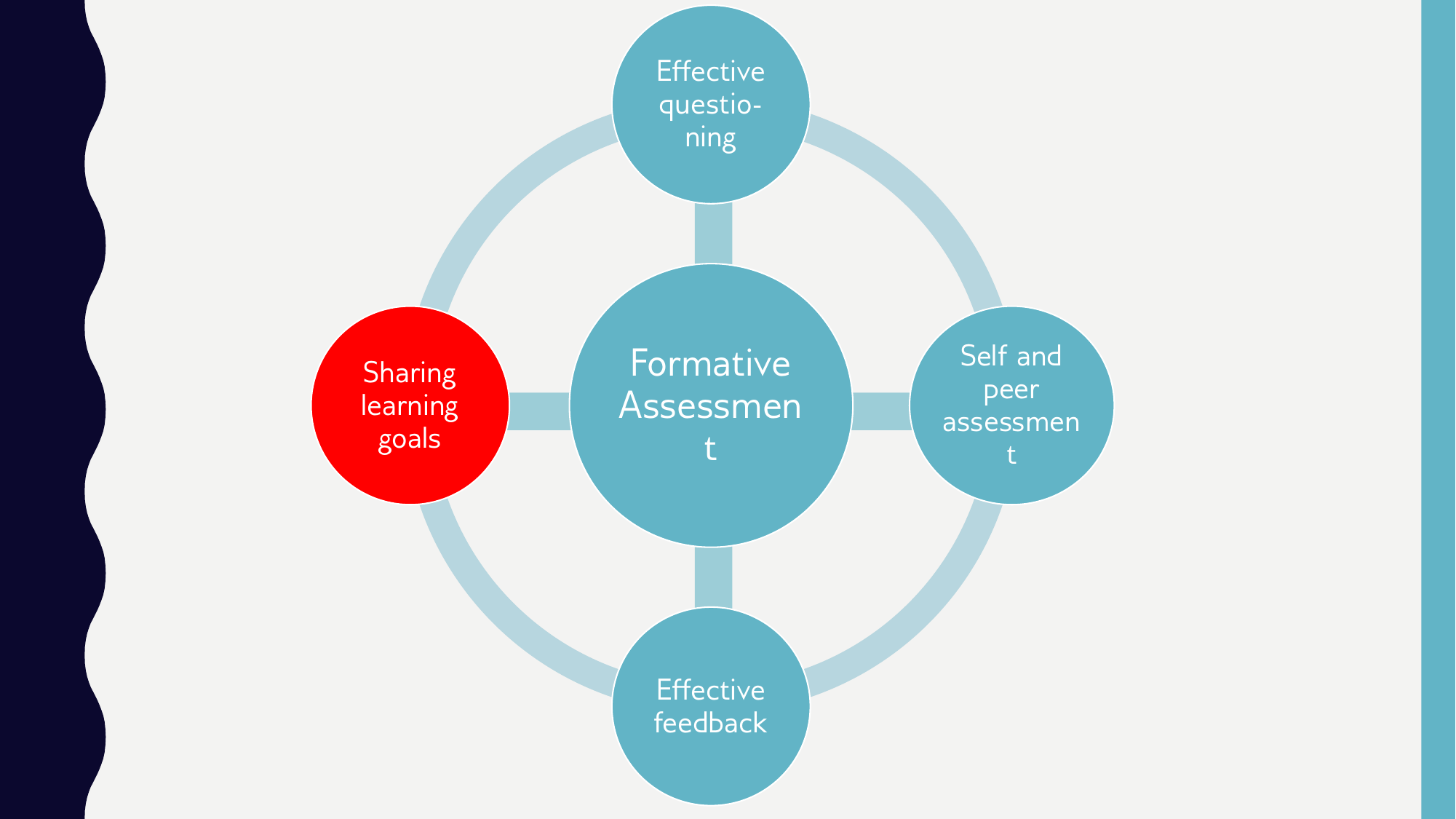

Formative Assessment
Effective questio-ning
Self and peer assessment
Effective feedback
Sharing learning goals
#